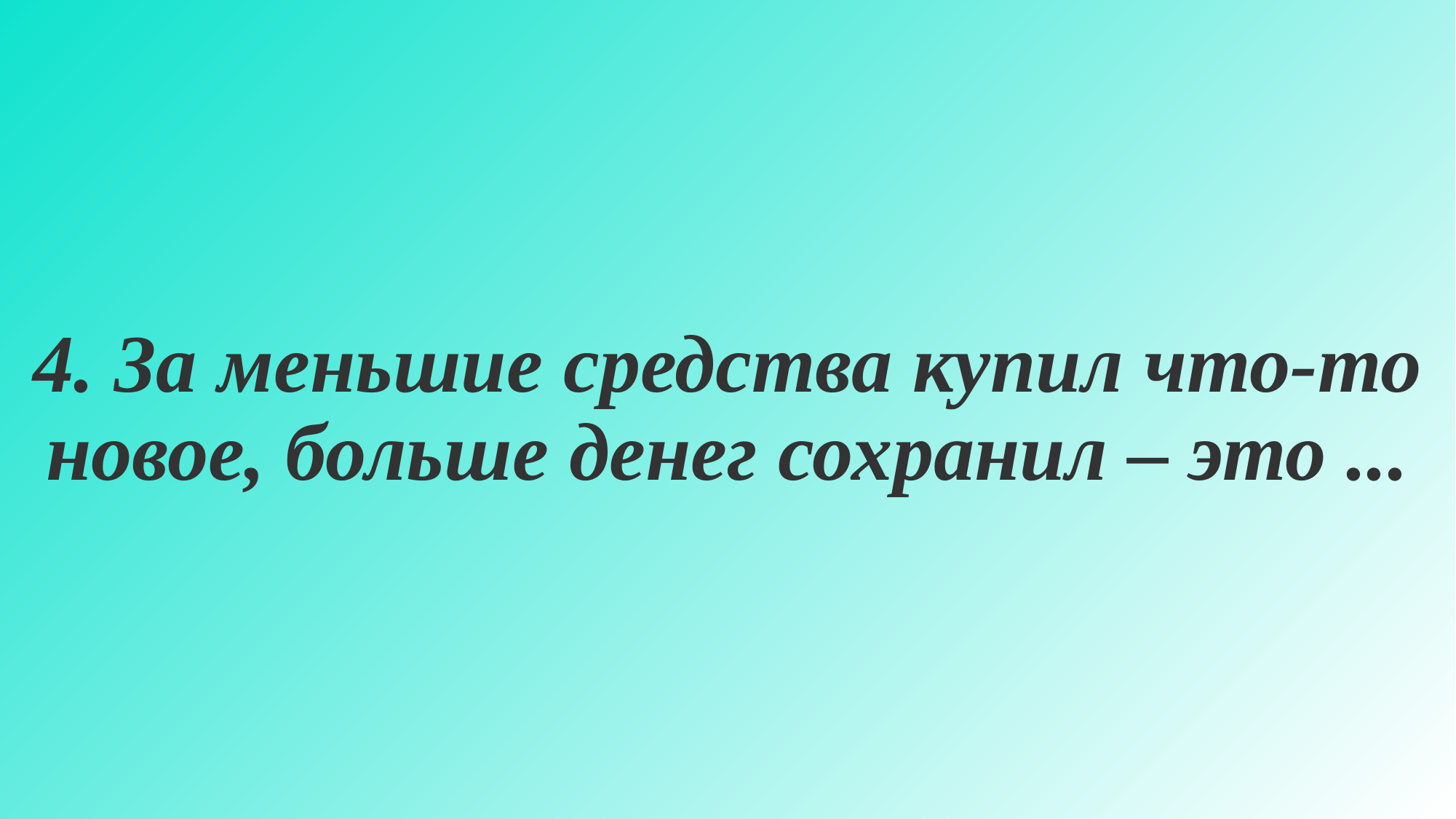

# 4. За меньшие средства купил что-то новое, больше денег сохранил – это ...